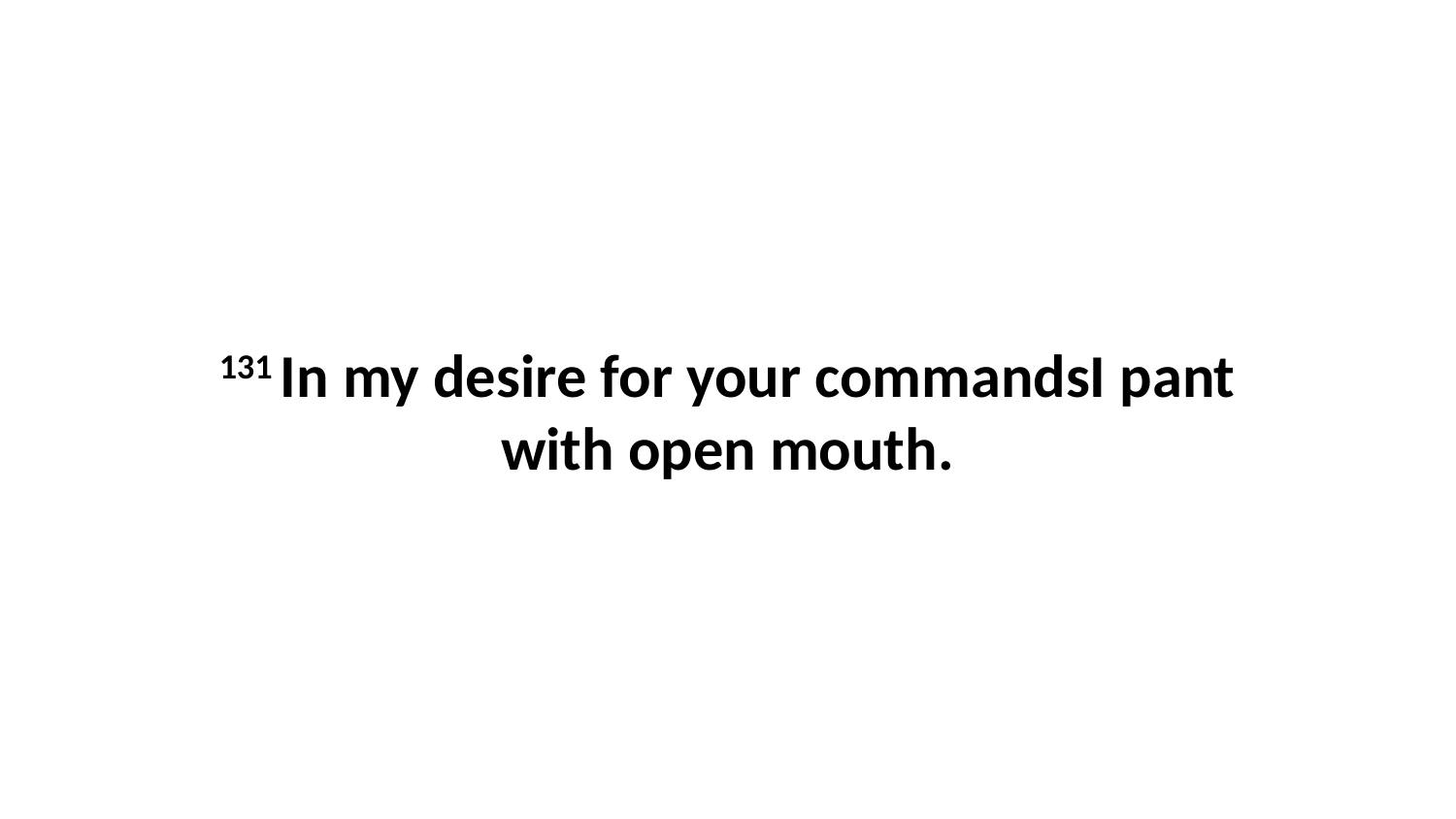

131 In my desire for your commandsI pant with open mouth.